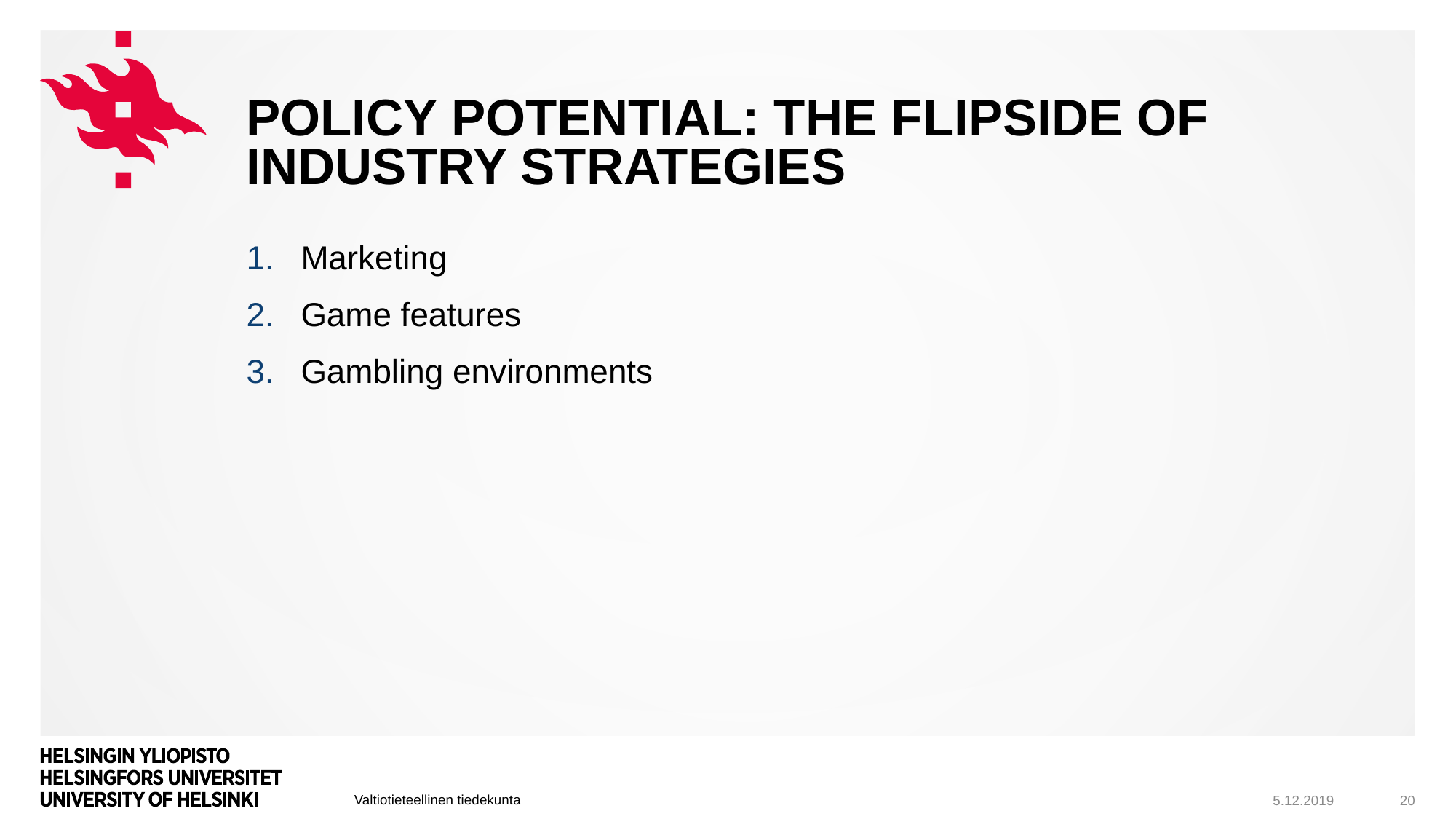

# Policy potential: the flipside of industry strategies
Marketing
Game features
Gambling environments

5.12.2019
20